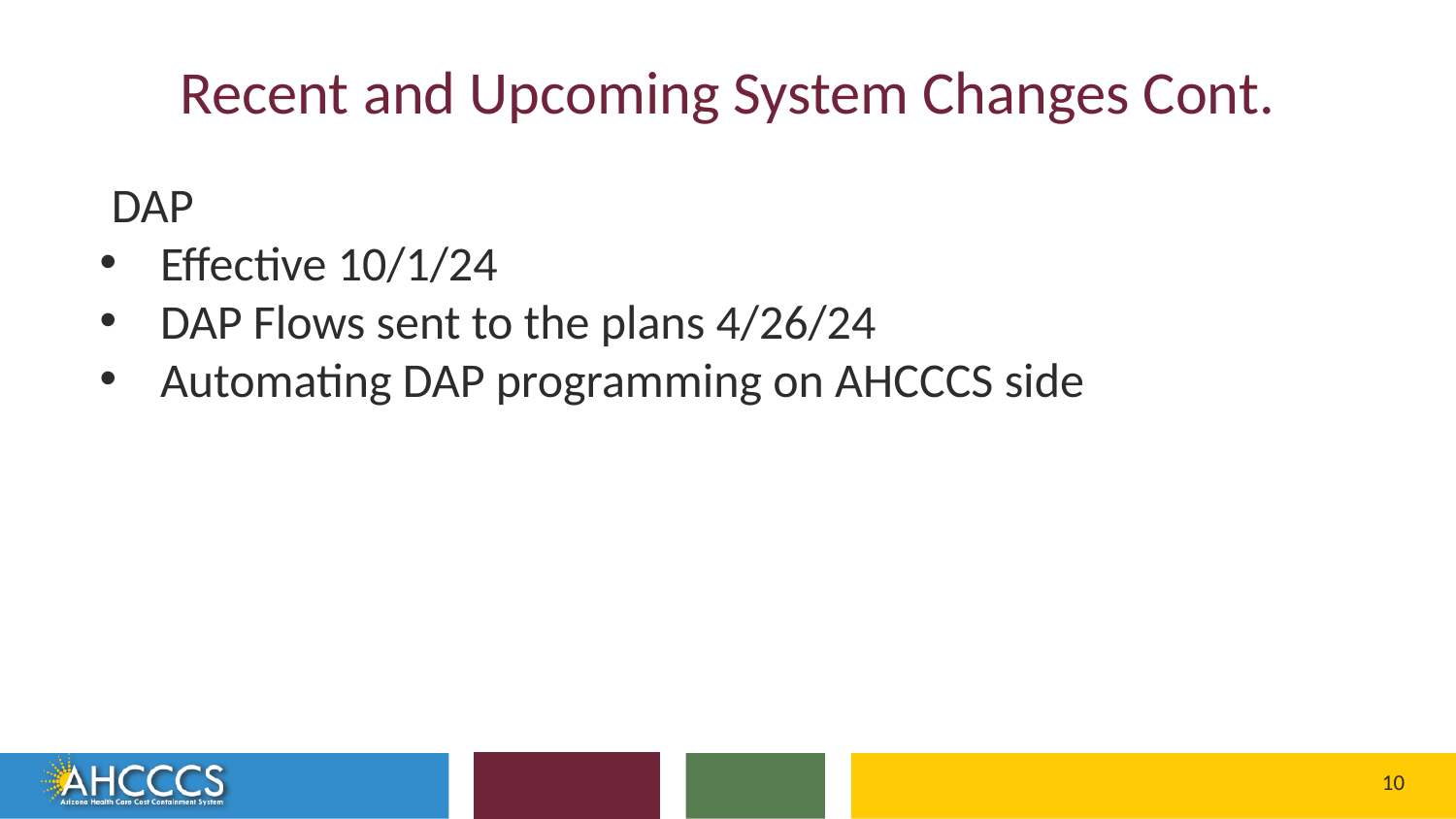

# Recent and Upcoming System Changes Cont.
DAP
Effective 10/1/24
DAP Flows sent to the plans 4/26/24
Automating DAP programming on AHCCCS side